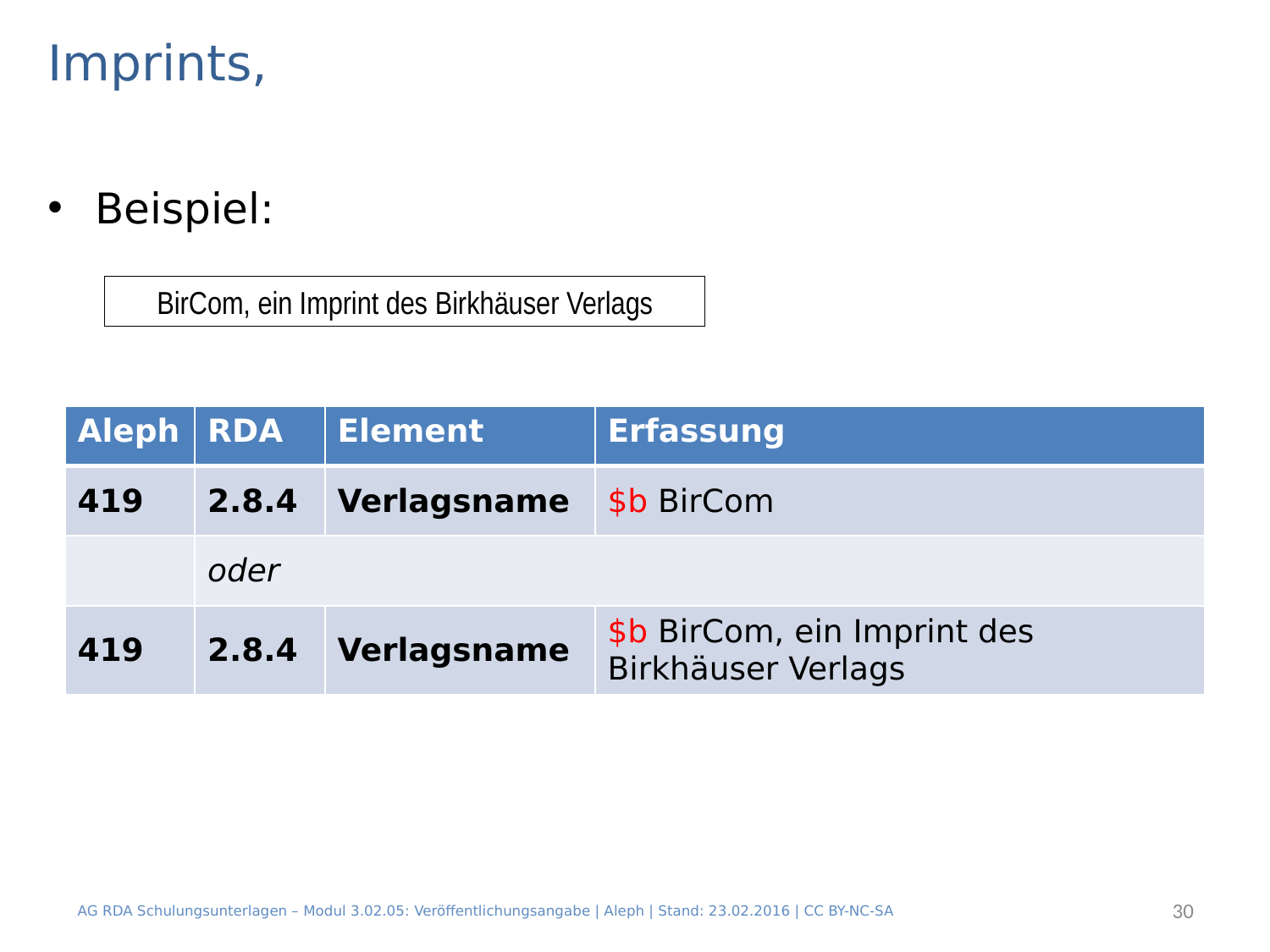

# Imprints,

Beispiel:
BirCom, ein Imprint des Birkhäuser Verlags
| Aleph | RDA | Element | Erfassung |
| --- | --- | --- | --- |
| 419 | 2.8.4 | Verlagsname | $b BirCom |
|  | oder |  |  |
| 419 | 2.8.4 | Verlagsname | $b BirCom, ein Imprint des Birkhäuser Verlags |
AG RDA Schulungsunterlagen – Modul 3.02.05: Veröffentlichungsangabe | Aleph | Stand: 23.02.2016 | CC BY-NC-SA
30